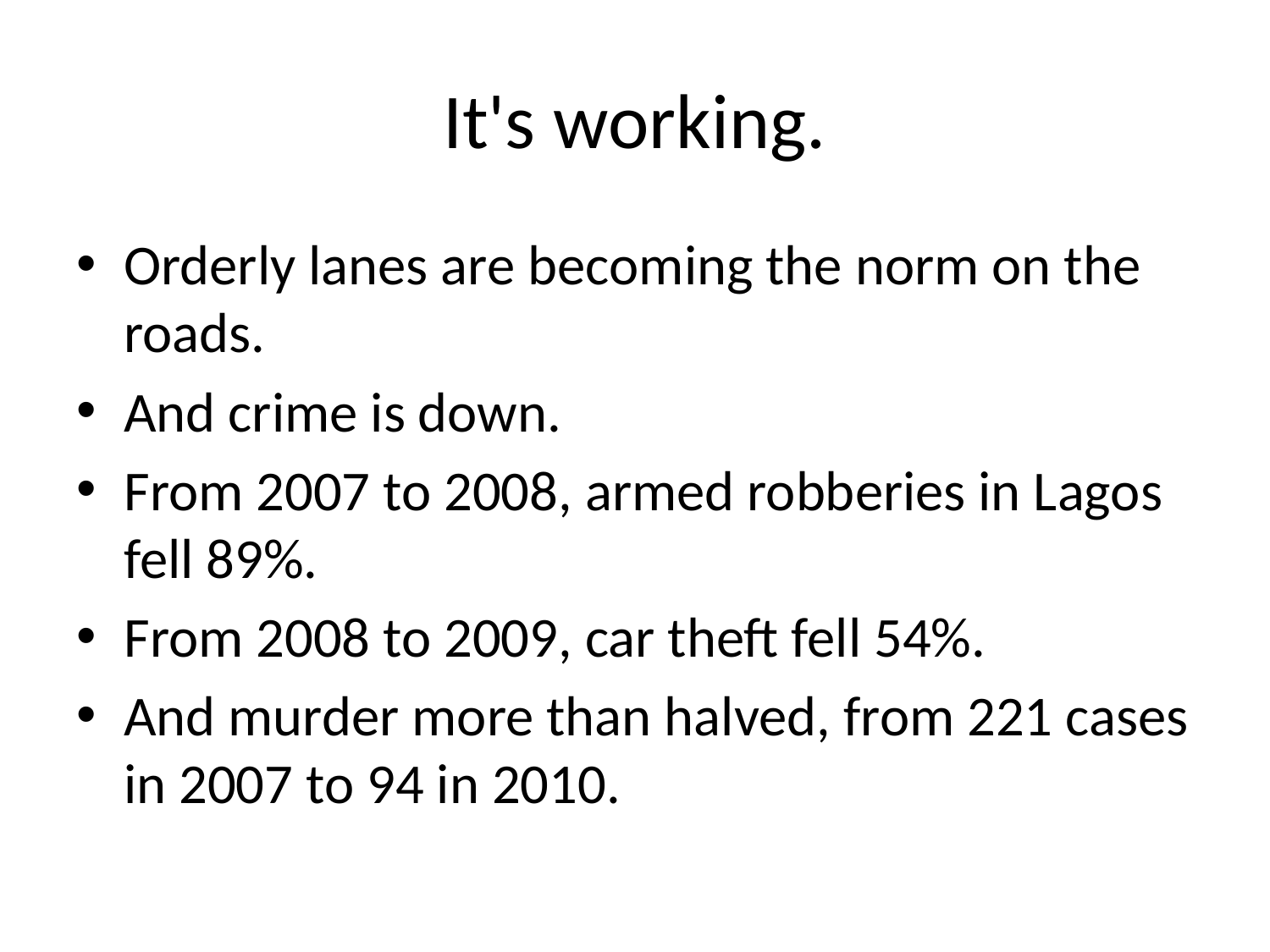

# It's working.
Orderly lanes are becoming the norm on the roads.
And crime is down.
From 2007 to 2008, armed robberies in Lagos fell 89%.
From 2008 to 2009, car theft fell 54%.
And murder more than halved, from 221 cases in 2007 to 94 in 2010.